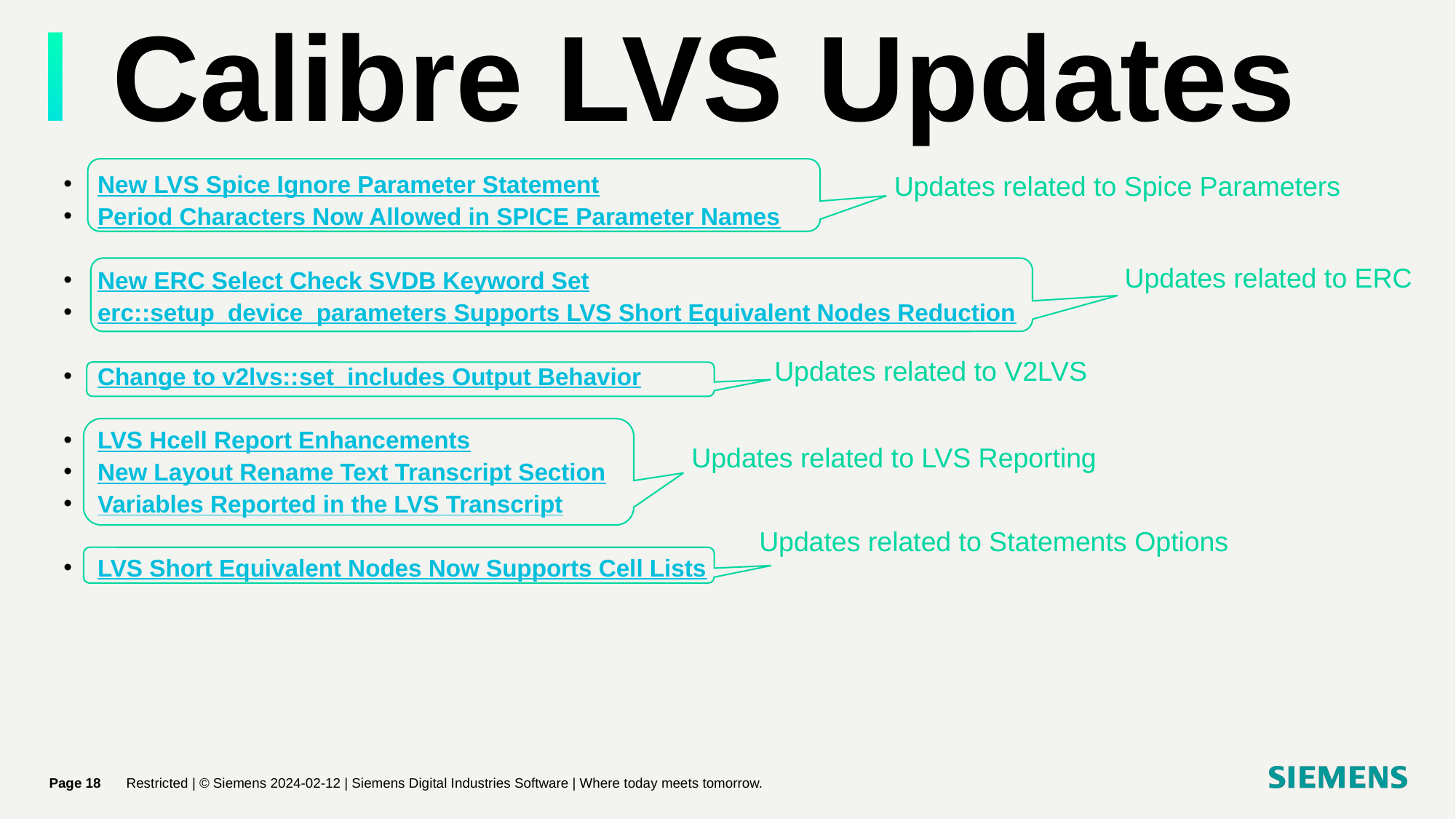

# Calibre LVS Updates
New LVS Spice Ignore Parameter Statement
Period Characters Now Allowed in SPICE Parameter Names

New ERC Select Check SVDB Keyword Set
erc::setup_device_parameters Supports LVS Short Equivalent Nodes Reduction

Change to v2lvs::set_includes Output Behavior

LVS Hcell Report Enhancements
New Layout Rename Text Transcript Section
Variables Reported in the LVS Transcript

LVS Short Equivalent Nodes Now Supports Cell Lists

Updates related to Spice Parameters

Updates related to ERC
Updates related to V2LVS

Updates related to LVS Reporting
Updates related to Statements Options

Page 18
Restricted | © Siemens 2024-02-12 | Siemens Digital Industries Software | Where today meets tomorrow.